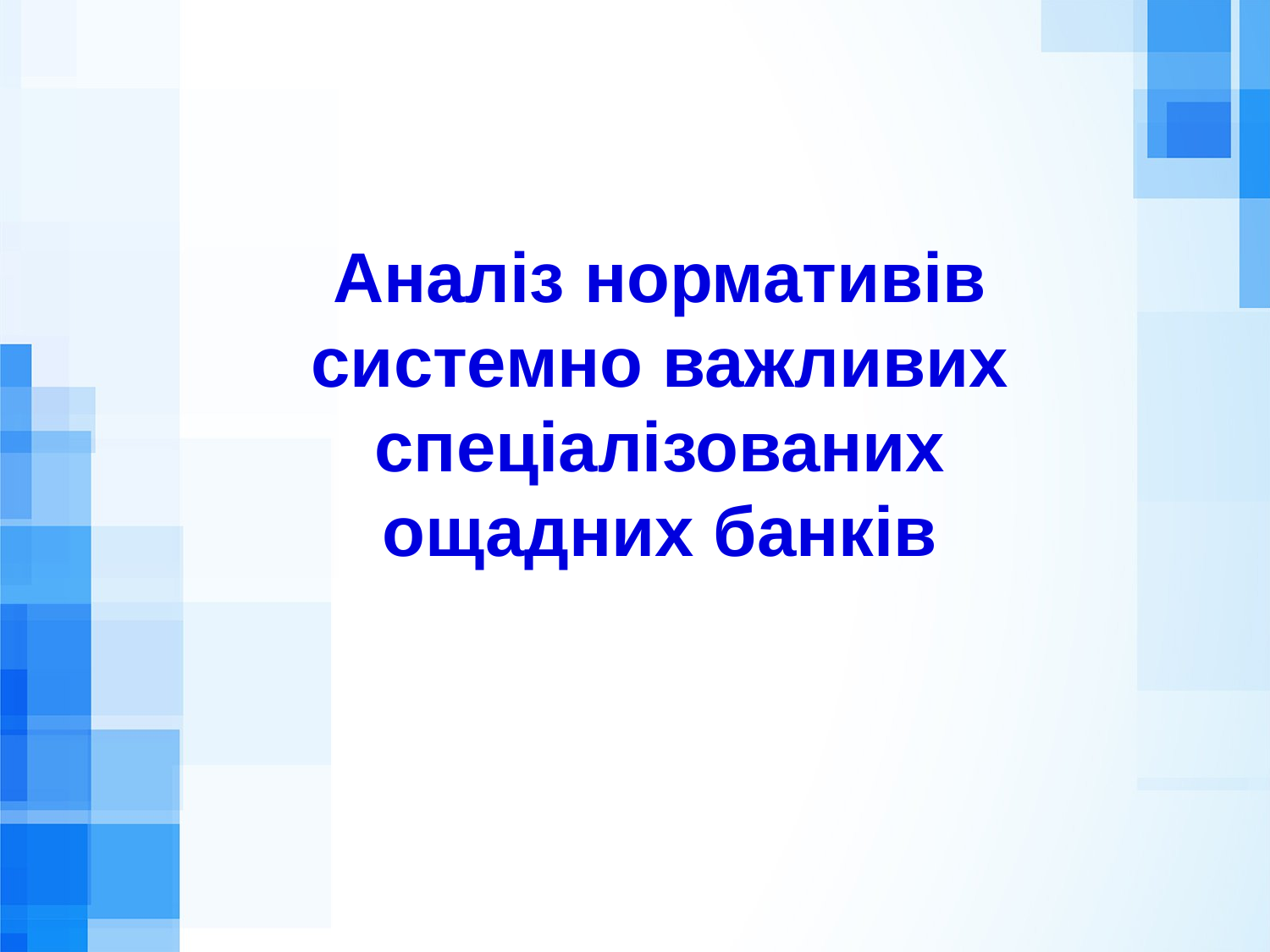

Аналіз нормативів системно важливих спеціалізованих ощадних банків